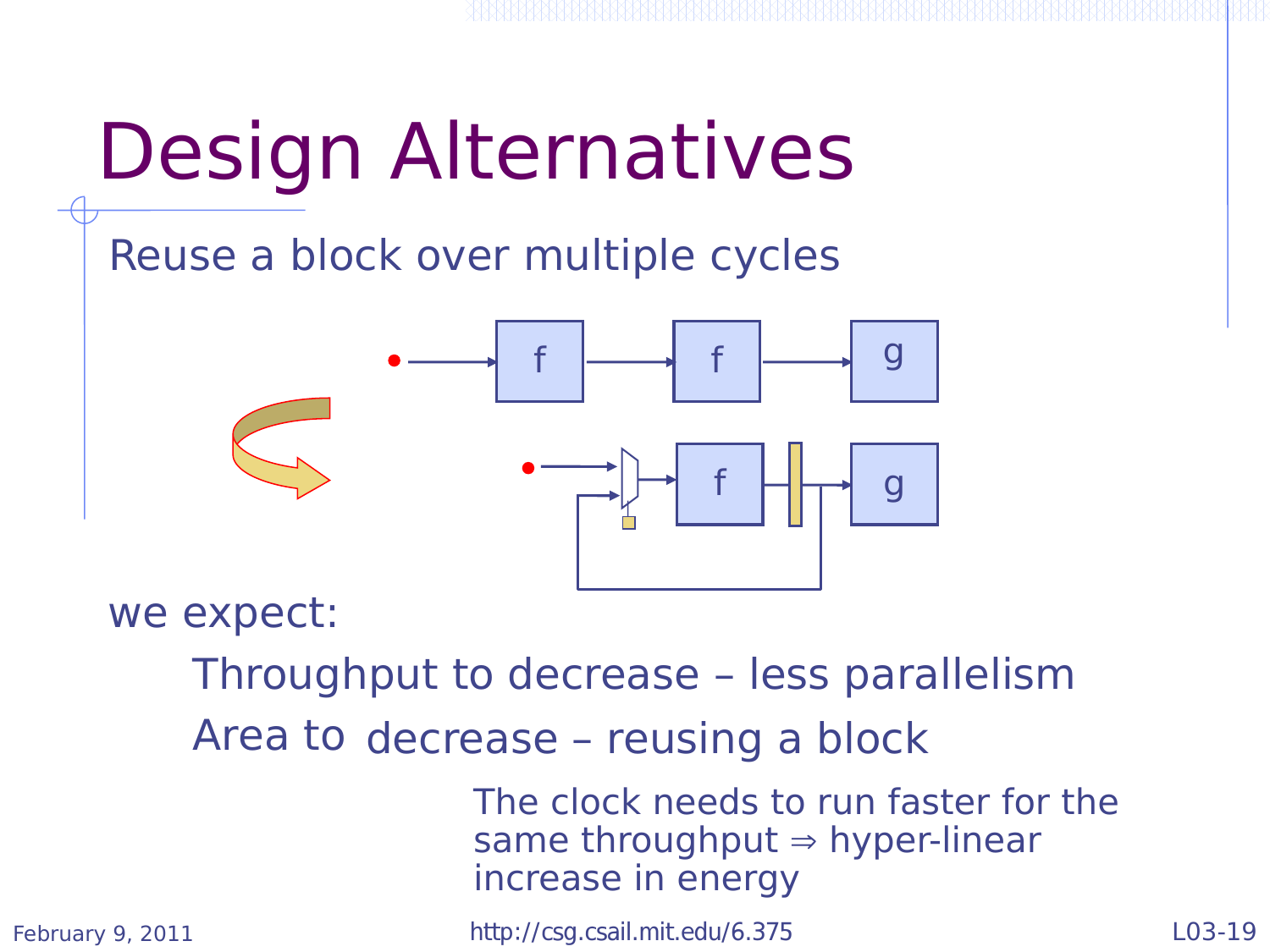

# Design Alternatives
Reuse a block over multiple cycles
f
f

g

f
g

we expect:
	Throughput to
	Area to
decrease – less parallelism
decrease – reusing a block
The clock needs to run faster for the same throughput ⇒ hyper-linear increase in energy
http://csg.csail.mit.edu/6.375
L03-19
February 9, 2011